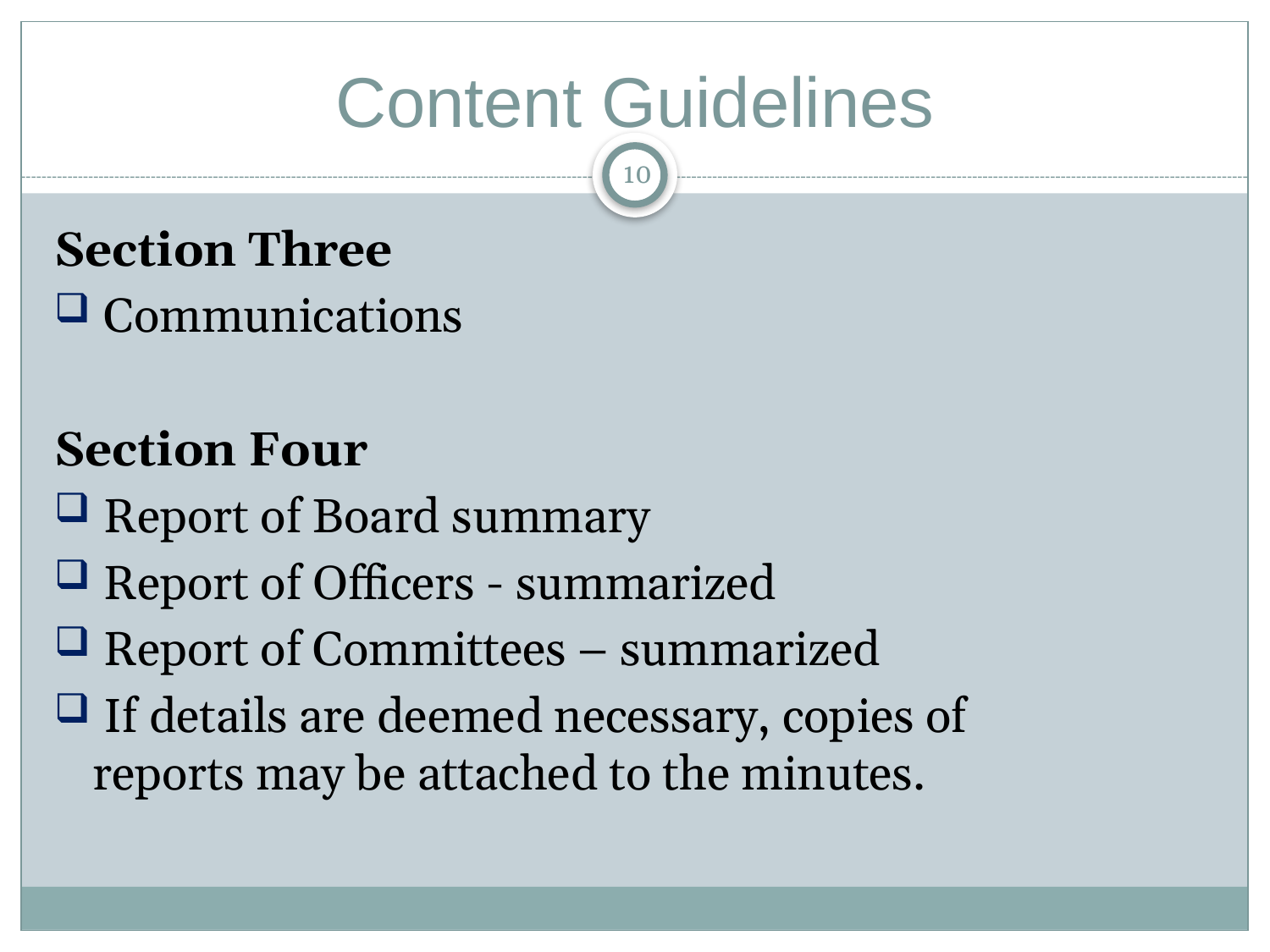

# Content Guidelines
10
Section Three
 Communications

Section Four
 Report of Board summary
 Report of Officers - summarized
 Report of Committees – summarized
 If details are deemed necessary, copies of 		 reports may be attached to the minutes.